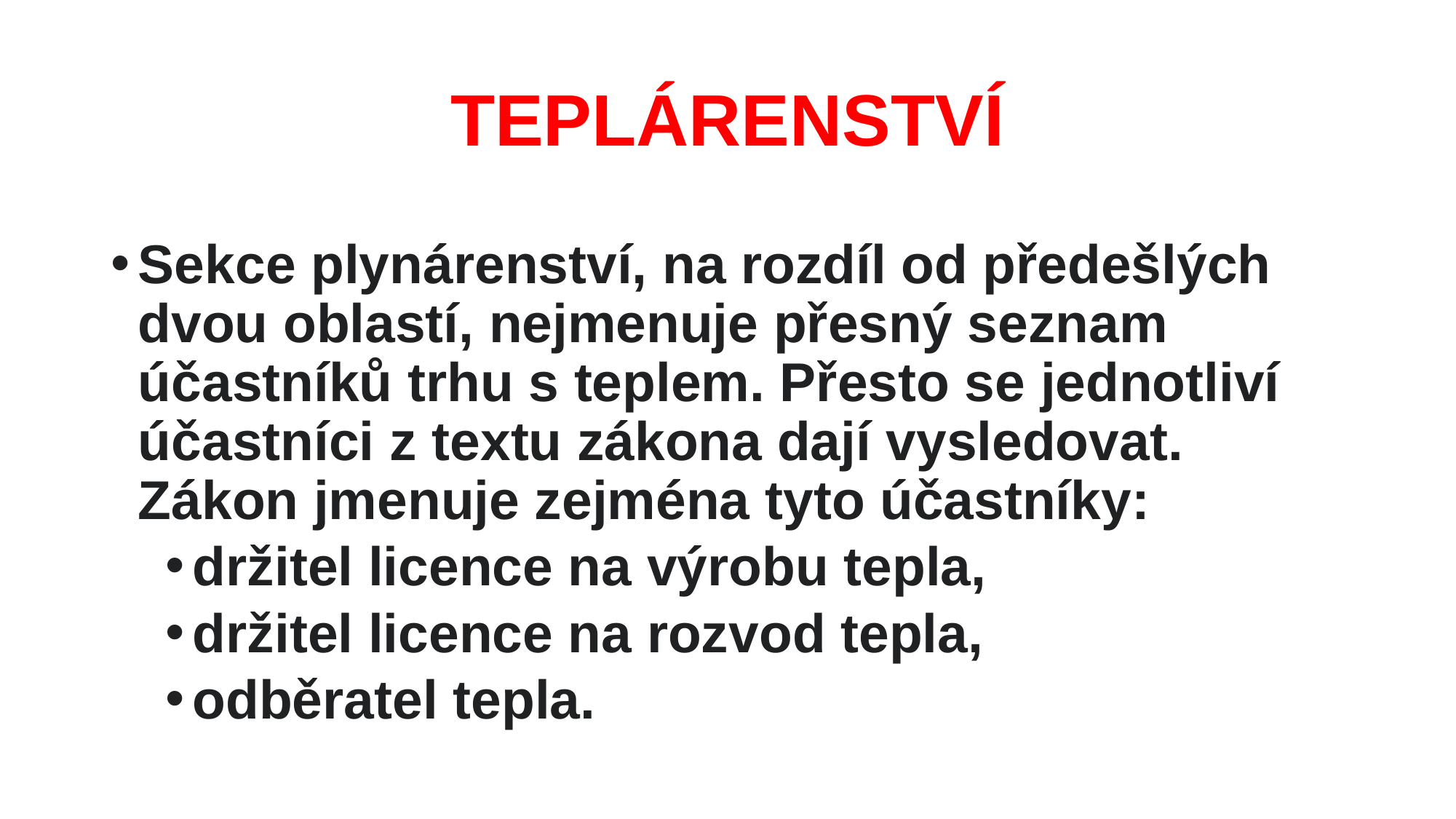

# TEPLÁRENSTVÍ
Sekce plynárenství, na rozdíl od předešlých dvou oblastí, nejmenuje přesný seznam účastníků trhu s teplem. Přesto se jednotliví účastníci z textu zákona dají vysledovat. Zákon jmenuje zejména tyto účastníky:
držitel licence na výrobu tepla,
držitel licence na rozvod tepla,
odběratel tepla.